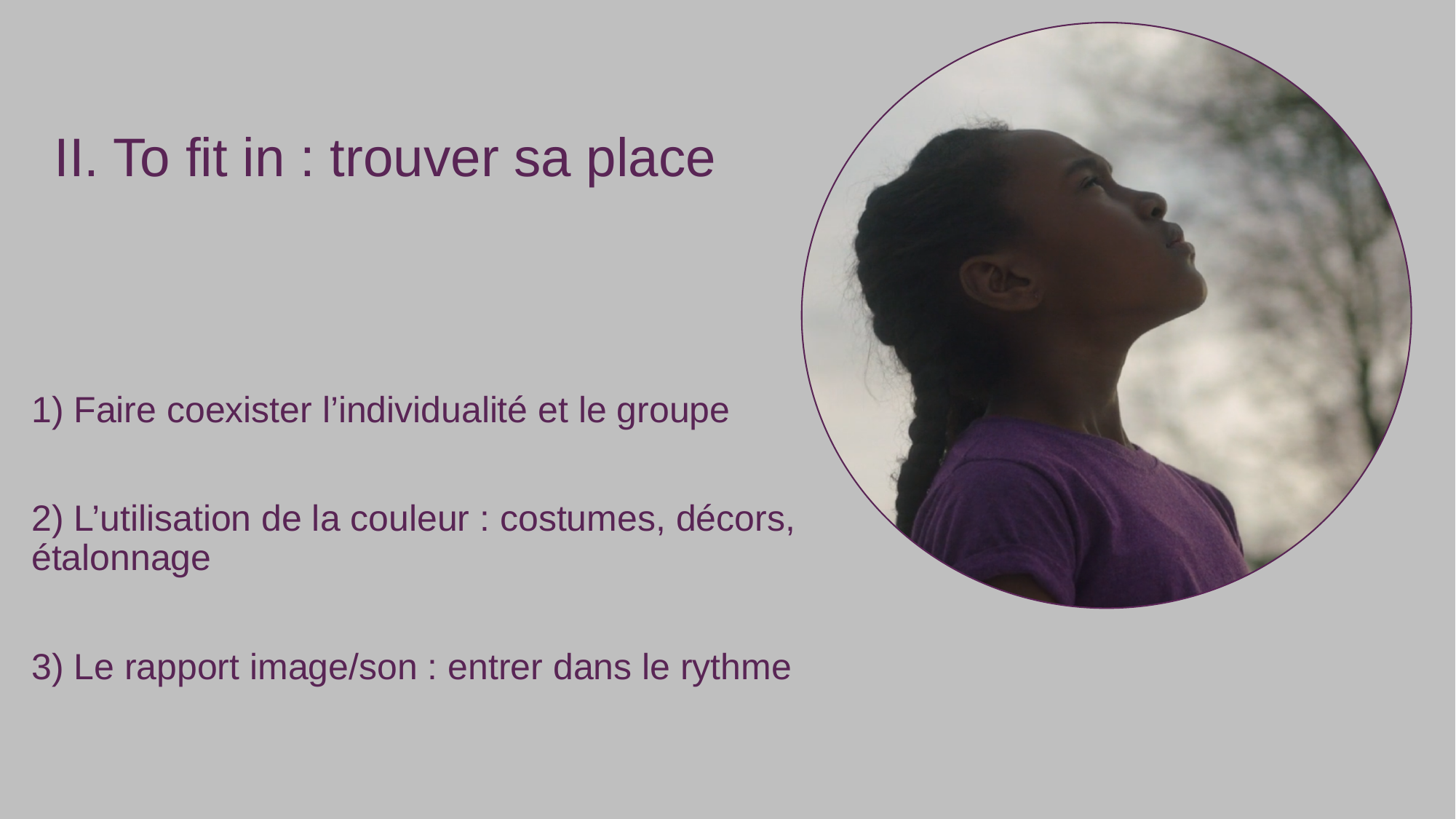

# II. To fit in : trouver sa place
1) Faire coexister l’individualité et le groupe

2) L’utilisation de la couleur : costumes, décors, étalonnage

3) Le rapport image/son : entrer dans le rythme